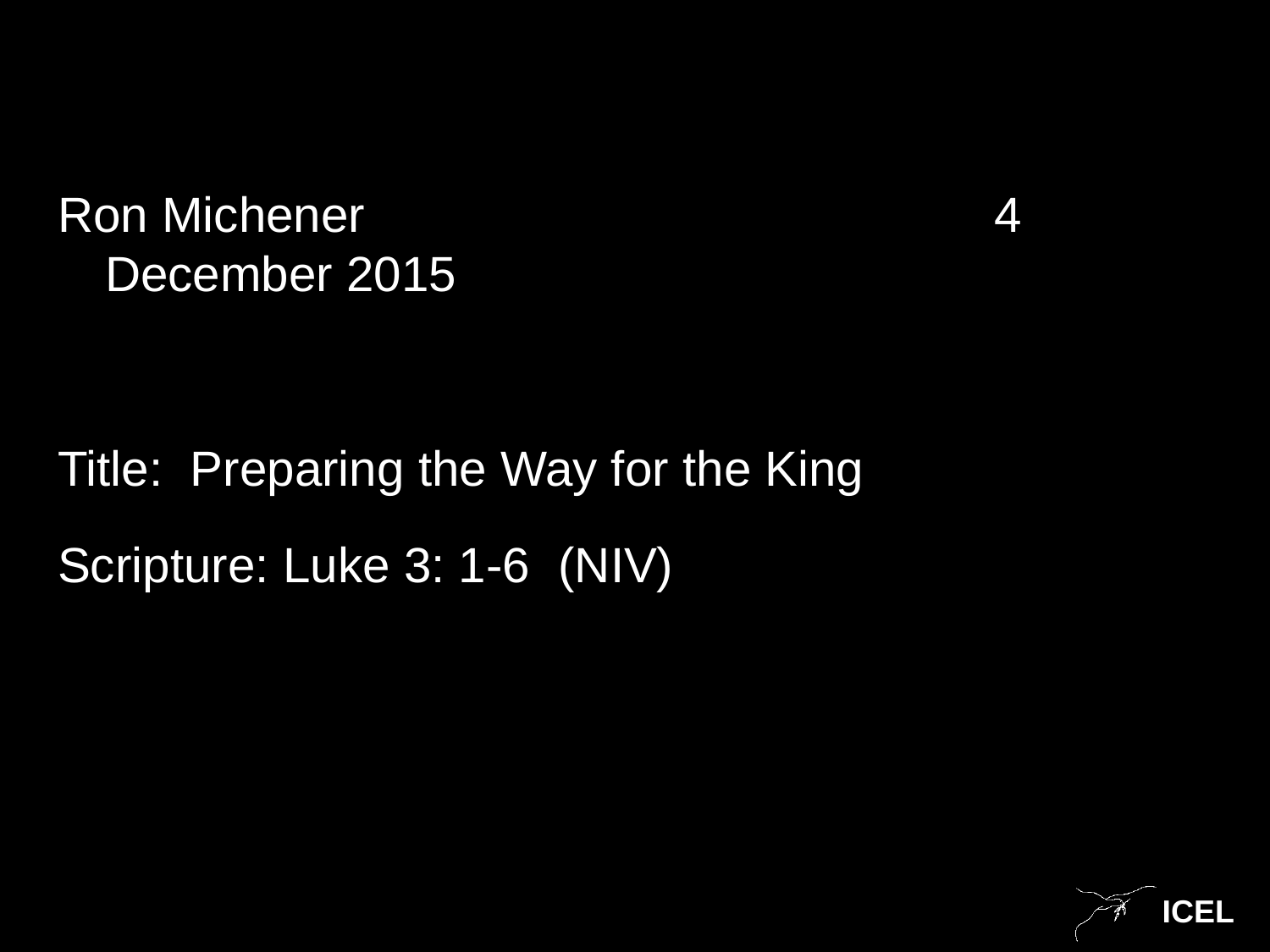

Ron Michener  					4 December 2015

Title:  Preparing the Way for the King

Scripture: Luke 3: 1-6  (NIV)